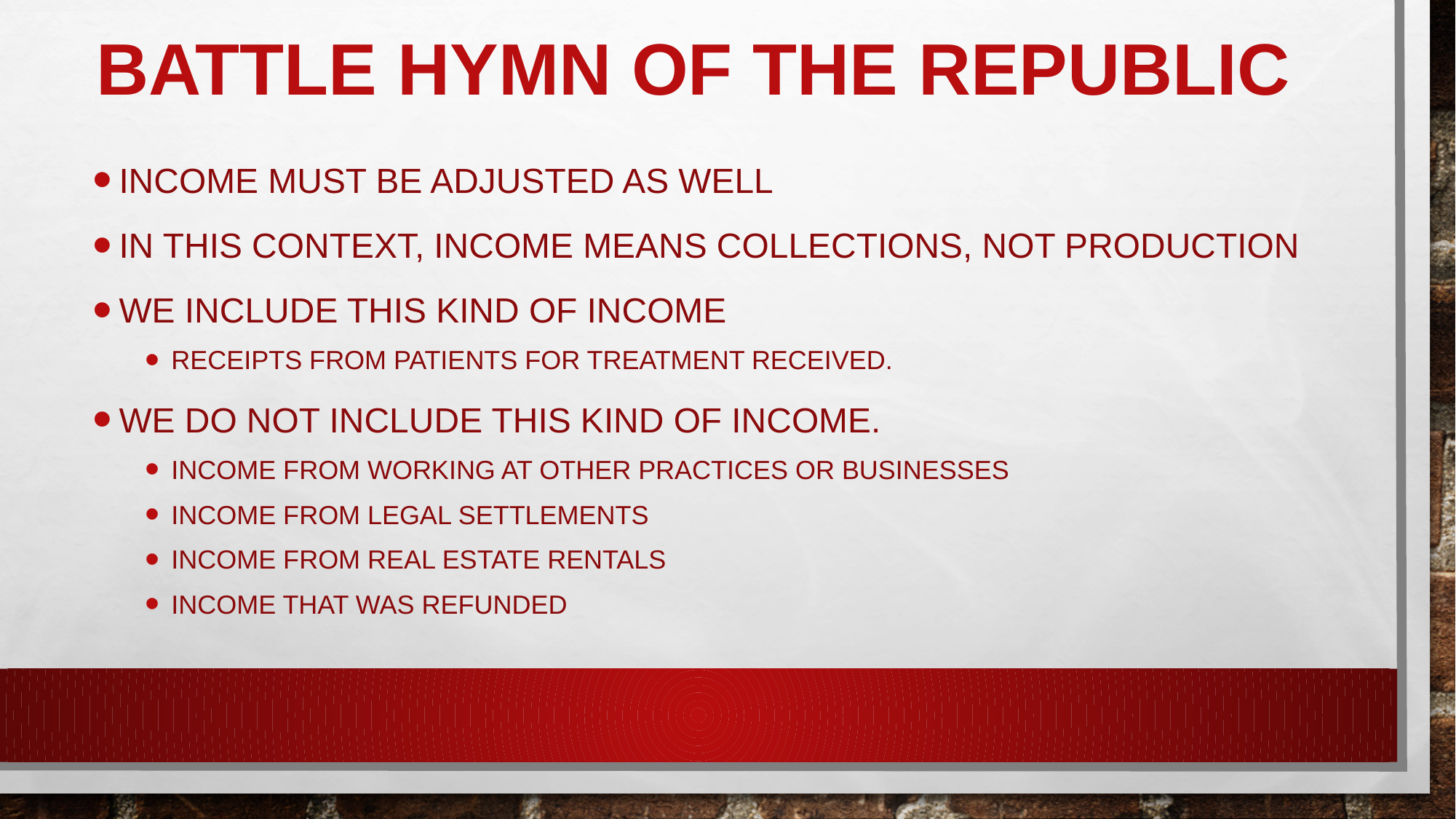

# BATTLE HYMN OF THE REPUBLIC
INCOME MUST BE ADJUSTED AS WELL
IN THIS CONTEXT, INCOME MEANS COLLECTIONS, NOT PRODUCTION
WE INCLUDE THIS KIND OF INCOME
RECEIPTS FROM PATIENTS FOR TREATMENT RECEIVED.
WE DO NOT INCLUDE THIS KIND OF INCOME.
INCOME FROM WORKING AT OTHER PRACTICES OR BUSINESSES
INCOME FROM LEGAL SETTLEMENTS
INCOME FROM REAL ESTATE RENTALS
INCOME THAT WAS REFUNDED